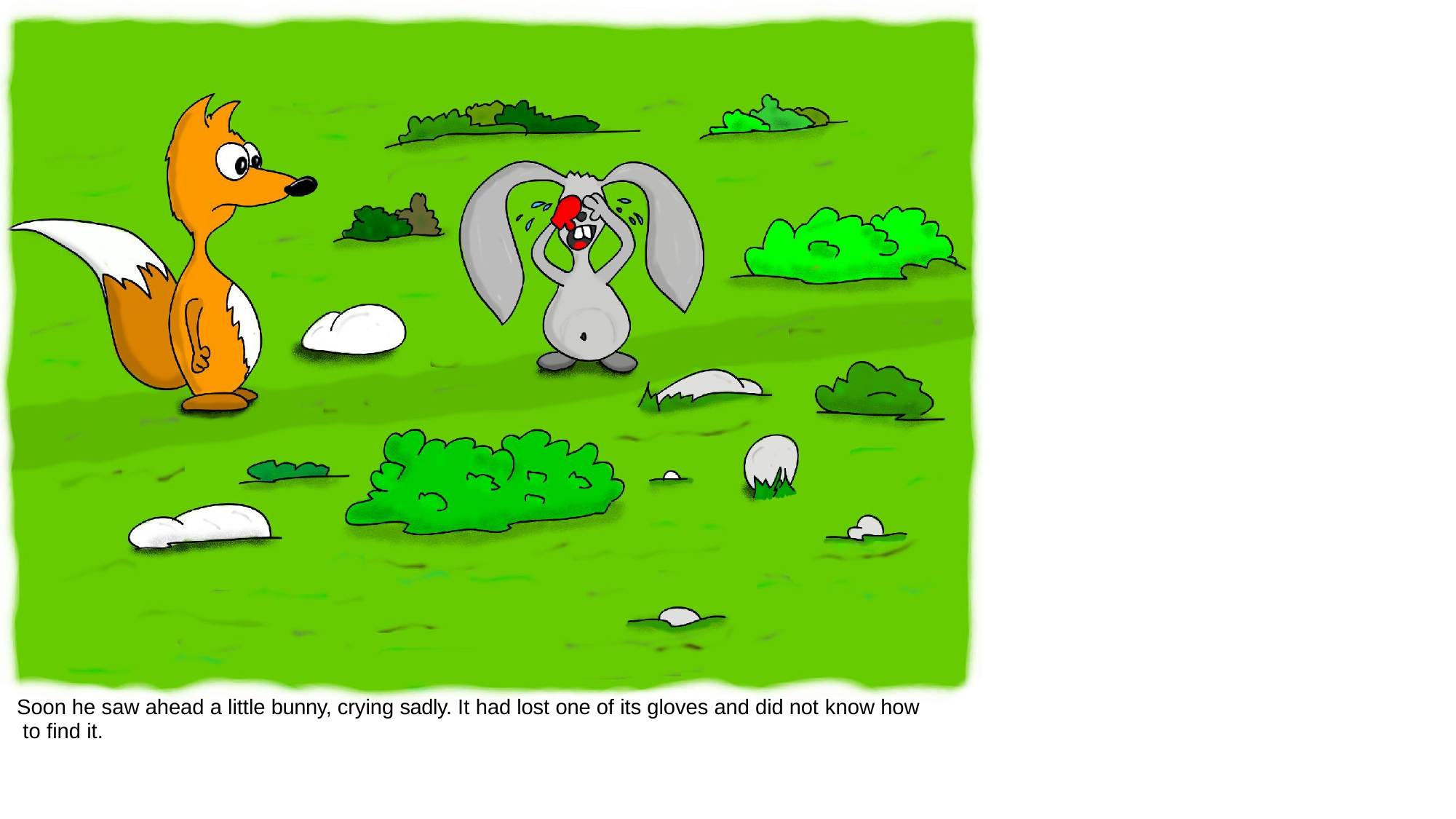

Soon he saw ahead a little bunny, crying sadly. It had lost one of its gloves and did not know how  to find it.